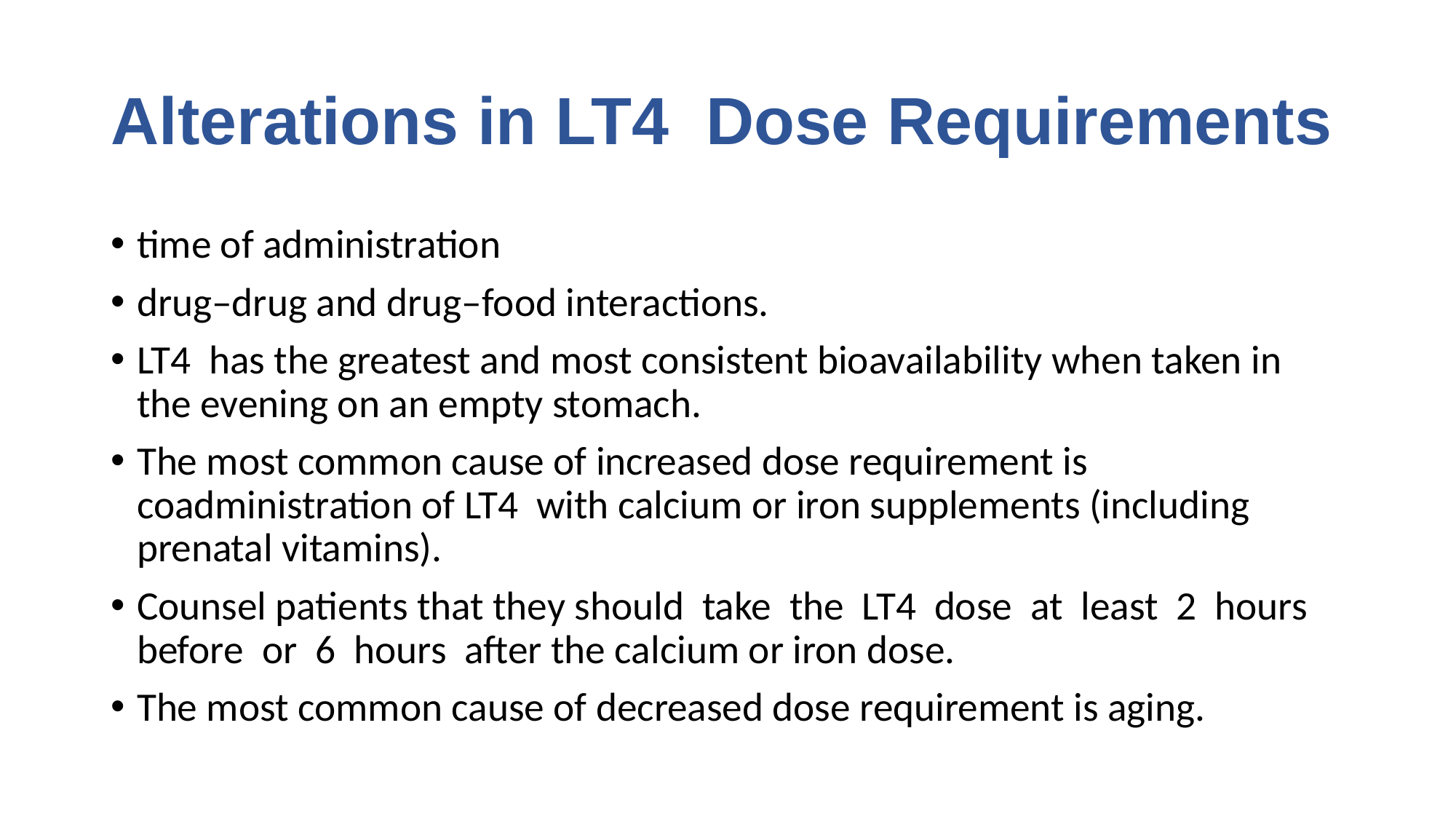

# Alterations in LT4  Dose Requirements
time of administration
drug–drug and drug–food interactions.
LT4  has the greatest and most consistent bioavailability when taken in the evening on an empty stomach.
The most common cause of increased dose requirement is coadministration of LT4  with calcium or iron supplements (including prenatal vitamins).
Counsel patients that they should  take  the  LT4  dose  at  least  2  hours  before  or  6  hours  after the calcium or iron dose.
The most common cause of decreased dose requirement is aging.